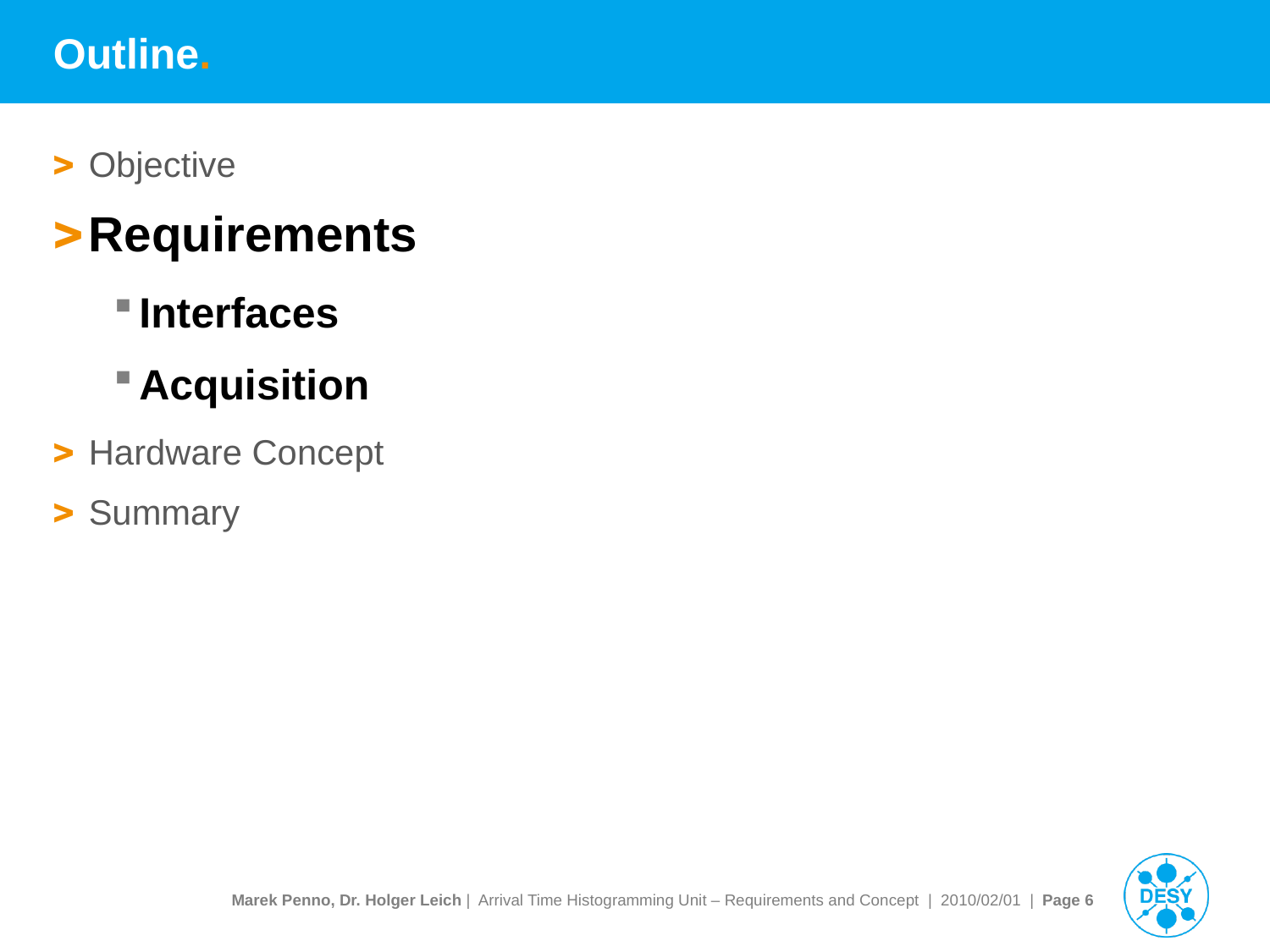

# Outline.
Objective
Requirements
Interfaces
Acquisition
Hardware Concept
Summary